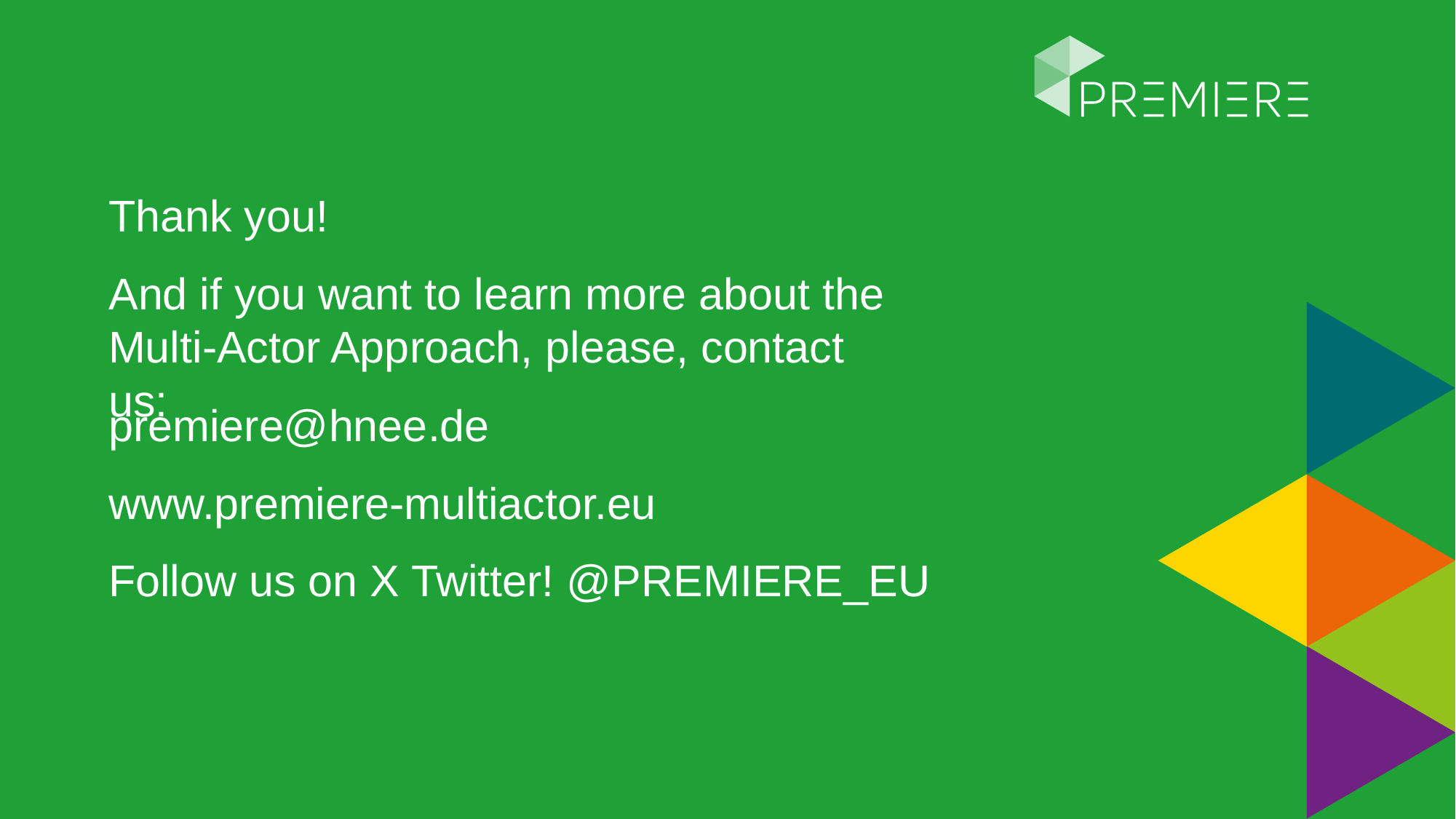

Thank you!
And if you want to learn more about the Multi-Actor Approach, please, contact us:
premiere@hnee.de
www.premiere-multiactor.eu
Follow us on X Twitter! @PREMIERE_EU